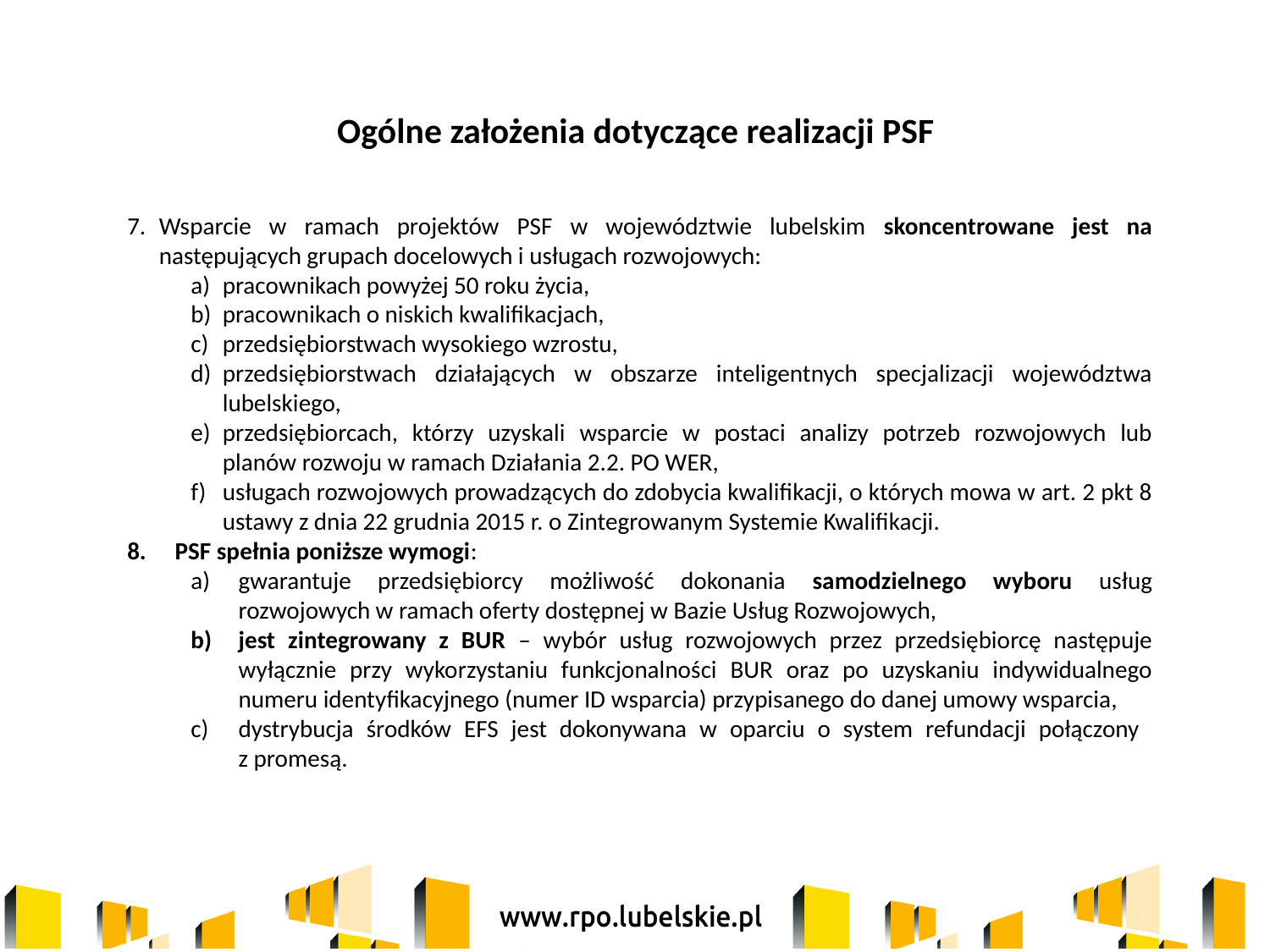

#
Ogólne założenia dotyczące realizacji PSF

Wsparcie w ramach projektów PSF w województwie lubelskim skoncentrowane jest na następujących grupach docelowych i usługach rozwojowych:
pracownikach powyżej 50 roku życia,
pracownikach o niskich kwalifikacjach,
przedsiębiorstwach wysokiego wzrostu,
przedsiębiorstwach działających w obszarze inteligentnych specjalizacji województwa lubelskiego,
przedsiębiorcach, którzy uzyskali wsparcie w postaci analizy potrzeb rozwojowych lub planów rozwoju w ramach Działania 2.2. PO WER,
usługach rozwojowych prowadzących do zdobycia kwalifikacji, o których mowa w art. 2 pkt 8 ustawy z dnia 22 grudnia 2015 r. o Zintegrowanym Systemie Kwalifikacji.
PSF spełnia poniższe wymogi:
gwarantuje przedsiębiorcy możliwość dokonania samodzielnego wyboru usług rozwojowych w ramach oferty dostępnej w Bazie Usług Rozwojowych,
jest zintegrowany z BUR – wybór usług rozwojowych przez przedsiębiorcę następuje wyłącznie przy wykorzystaniu funkcjonalności BUR oraz po uzyskaniu indywidualnego numeru identyfikacyjnego (numer ID wsparcia) przypisanego do danej umowy wsparcia,
dystrybucja środków EFS jest dokonywana w oparciu o system refundacji połączony
z promesą.